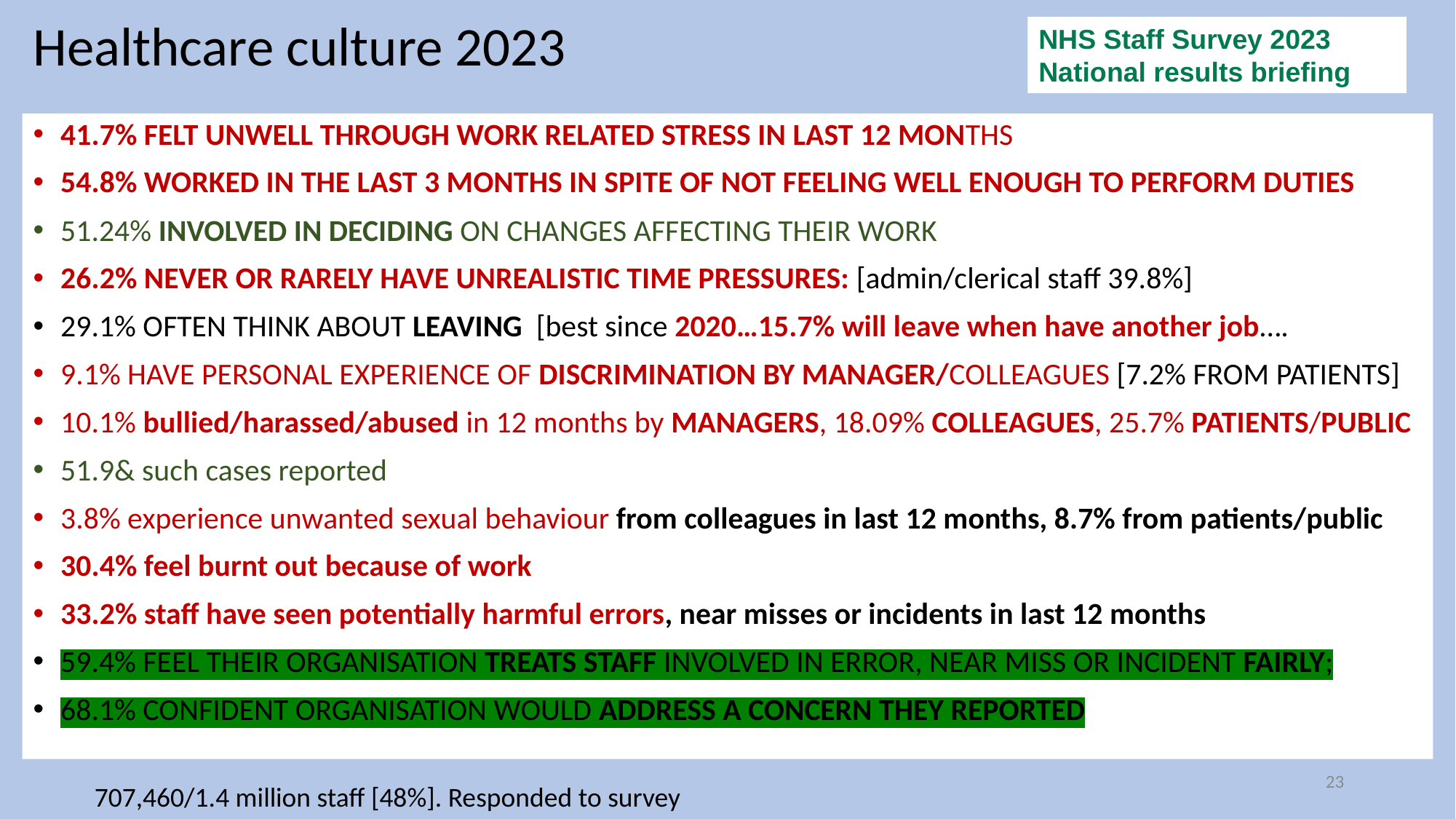

Healthcare culture 2023
NHS Staff Survey 2023
National results briefing
41.7% FELT UNWELL THROUGH WORK RELATED STRESS IN LAST 12 MONTHS
54.8% WORKED IN THE LAST 3 MONTHS IN SPITE OF NOT FEELING WELL ENOUGH TO PERFORM DUTIES
51.24% INVOLVED IN DECIDING ON CHANGES AFFECTING THEIR WORK
26.2% NEVER OR RARELY HAVE UNREALISTIC TIME PRESSURES: [admin/clerical staff 39.8%]
29.1% OFTEN THINK ABOUT LEAVING  [best since 2020…15.7% will leave when have another job….
9.1% HAVE PERSONAL EXPERIENCE OF DISCRIMINATION BY MANAGER/COLLEAGUES [7.2% FROM PATIENTS]
10.1% bullied/harassed/abused in 12 months by MANAGERS, 18.09% COLLEAGUES, 25.7% PATIENTS/PUBLIC
51.9& such cases reported
3.8% experience unwanted sexual behaviour from colleagues in last 12 months, 8.7% from patients/public
30.4% feel burnt out because of work
33.2% staff have seen potentially harmful errors, near misses or incidents in last 12 months
59.4% FEEL THEIR ORGANISATION TREATS STAFF INVOLVED IN ERROR, NEAR MISS OR INCIDENT FAIRLY;
68.1% CONFIDENT ORGANISATION WOULD ADDRESS A CONCERN THEY REPORTED
23
707,460/1.4 million staff [48%]. Responded to survey